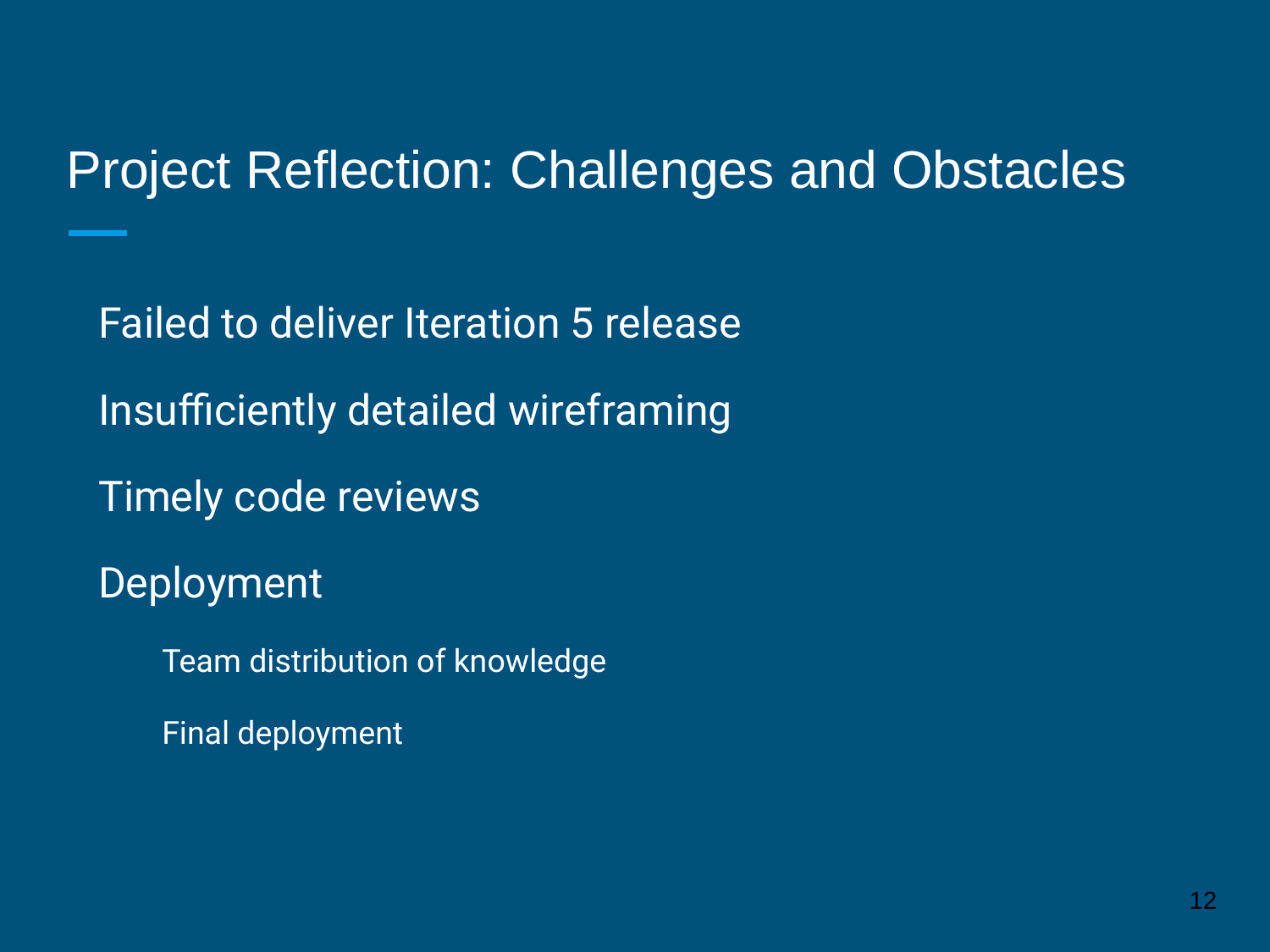

# Project Reflection: Challenges and Obstacles
Failed to deliver Iteration 5 release
Insufficiently detailed wireframing
Timely code reviews
Deployment
Team distribution of knowledge
Final deployment
12